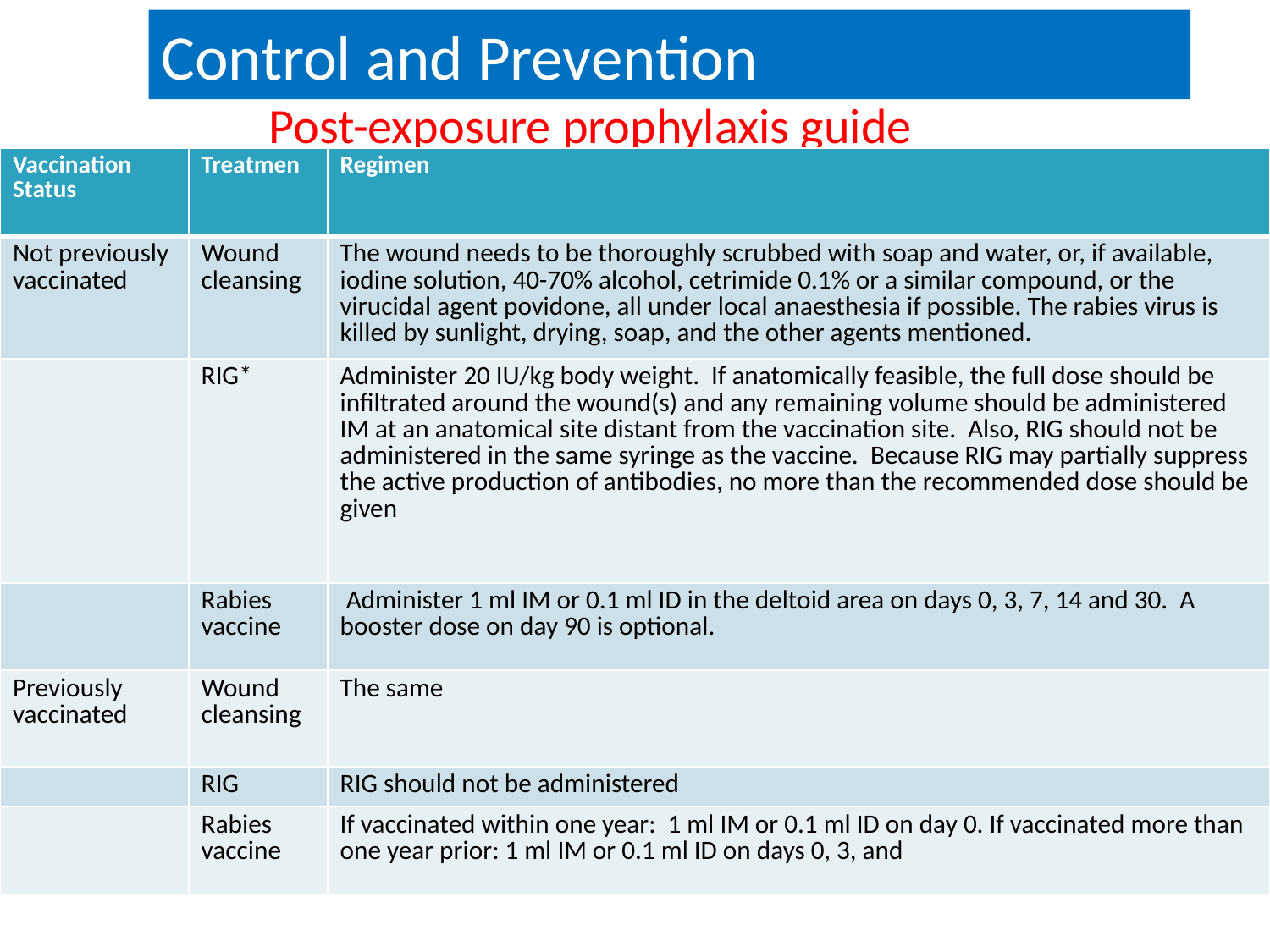

Control and Prevention
# Post-exposure prophylaxis guide
| Vaccination Status | Treatmen | Regimen |
| --- | --- | --- |
| Not previously vaccinated | Wound cleansing | The wound needs to be thoroughly scrubbed with soap and water, or, if available, iodine solution, 40-70% alcohol, cetrimide 0.1% or a similar compound, or the virucidal agent povidone, all under local anaesthesia if possible. The rabies virus is killed by sunlight, drying, soap, and the other agents mentioned. |
|  | RIG\* | Administer 20 IU/kg body weight. If anatomically feasible, the full dose should be infiltrated around the wound(s) and any remaining volume should be administered IM at an anatomical site distant from the vaccination site. Also, RIG should not be administered in the same syringe as the vaccine. Because RIG may partially suppress the active production of antibodies, no more than the recommended dose should be given |
|  | Rabies vaccine | Administer 1 ml IM or 0.1 ml ID in the deltoid area on days 0, 3, 7, 14 and 30. A booster dose on day 90 is optional. |
| Previously vaccinated | Wound cleansing | The same |
|  | RIG | RIG should not be administered |
|  | Rabies vaccine | If vaccinated within one year: 1 ml IM or 0.1 ml ID on day 0. If vaccinated more than one year prior: 1 ml IM or 0.1 ml ID on days 0, 3, and |